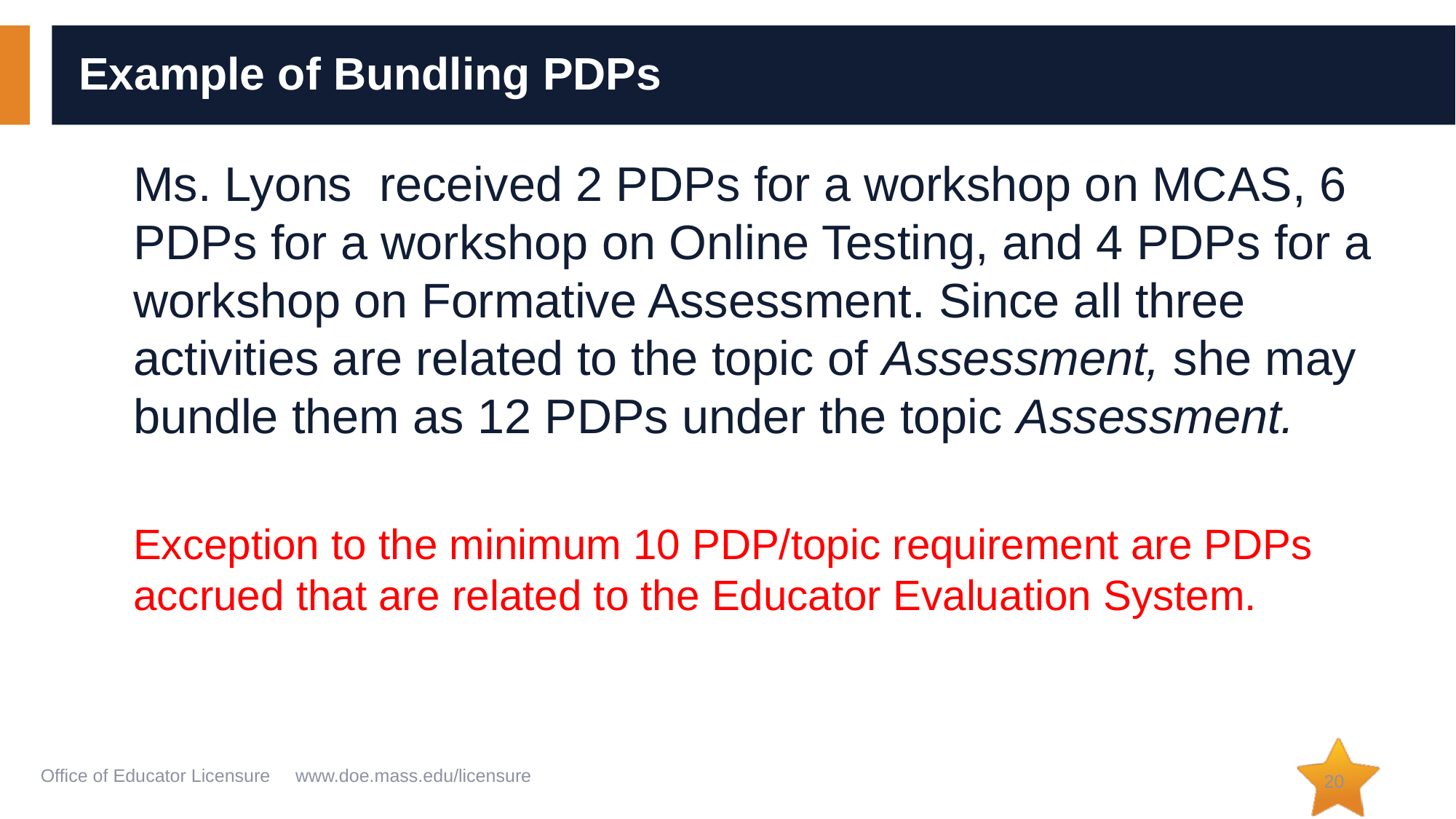

# Example of Bundling PDPs
Ms. Lyons  received 2 PDPs for a workshop on MCAS, 6 PDPs for a workshop on Online Testing, and 4 PDPs for a workshop on Formative Assessment. Since all three activities are related to the topic of Assessment, she may bundle them as 12 PDPs under the topic Assessment.

Exception to the minimum 10 PDP/topic requirement are PDPs accrued that are related to the Educator Evaluation System.

20